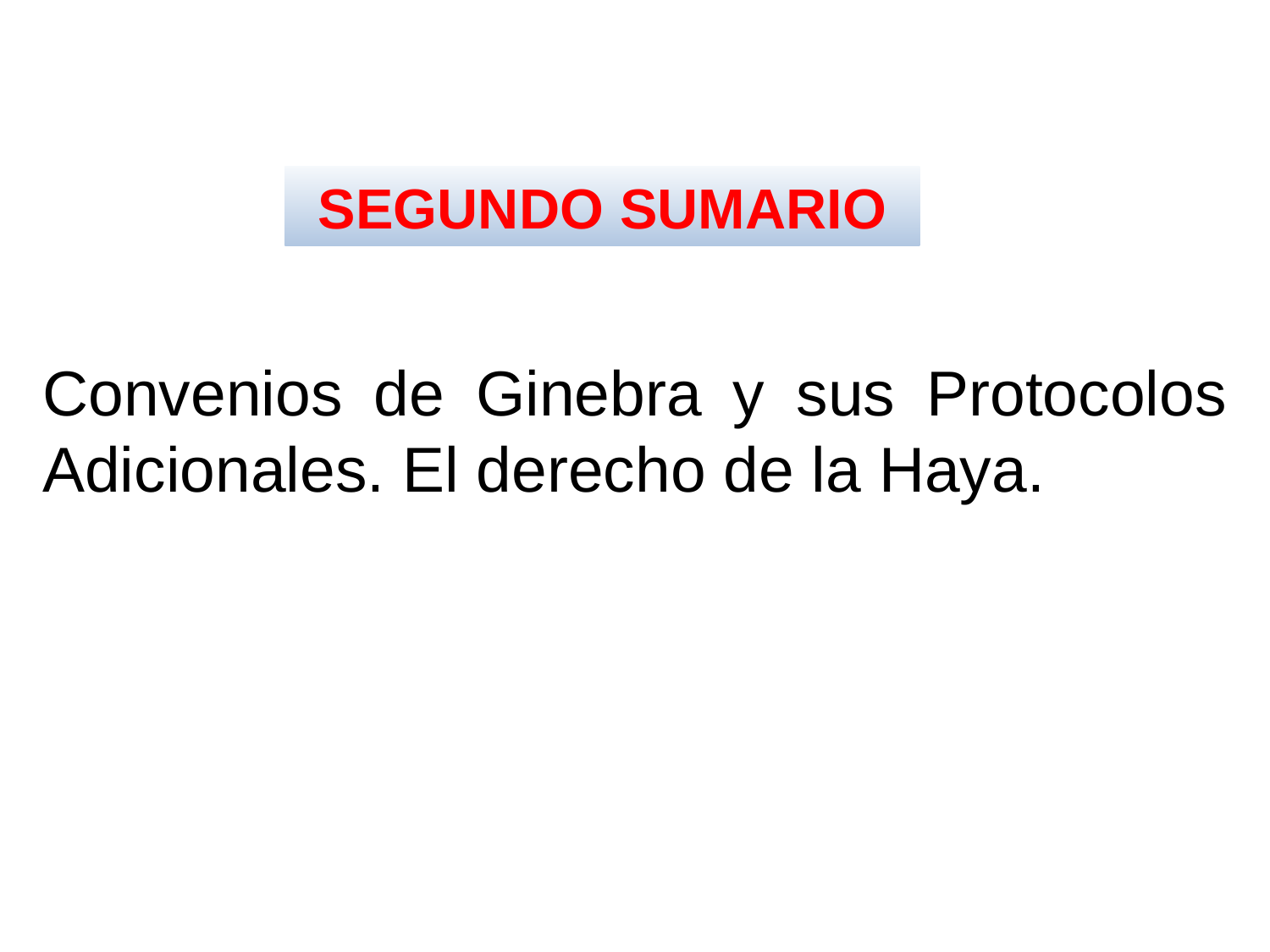

SEGUNDO SUMARIO
Convenios de Ginebra y sus Protocolos Adicionales. El derecho de la Haya.